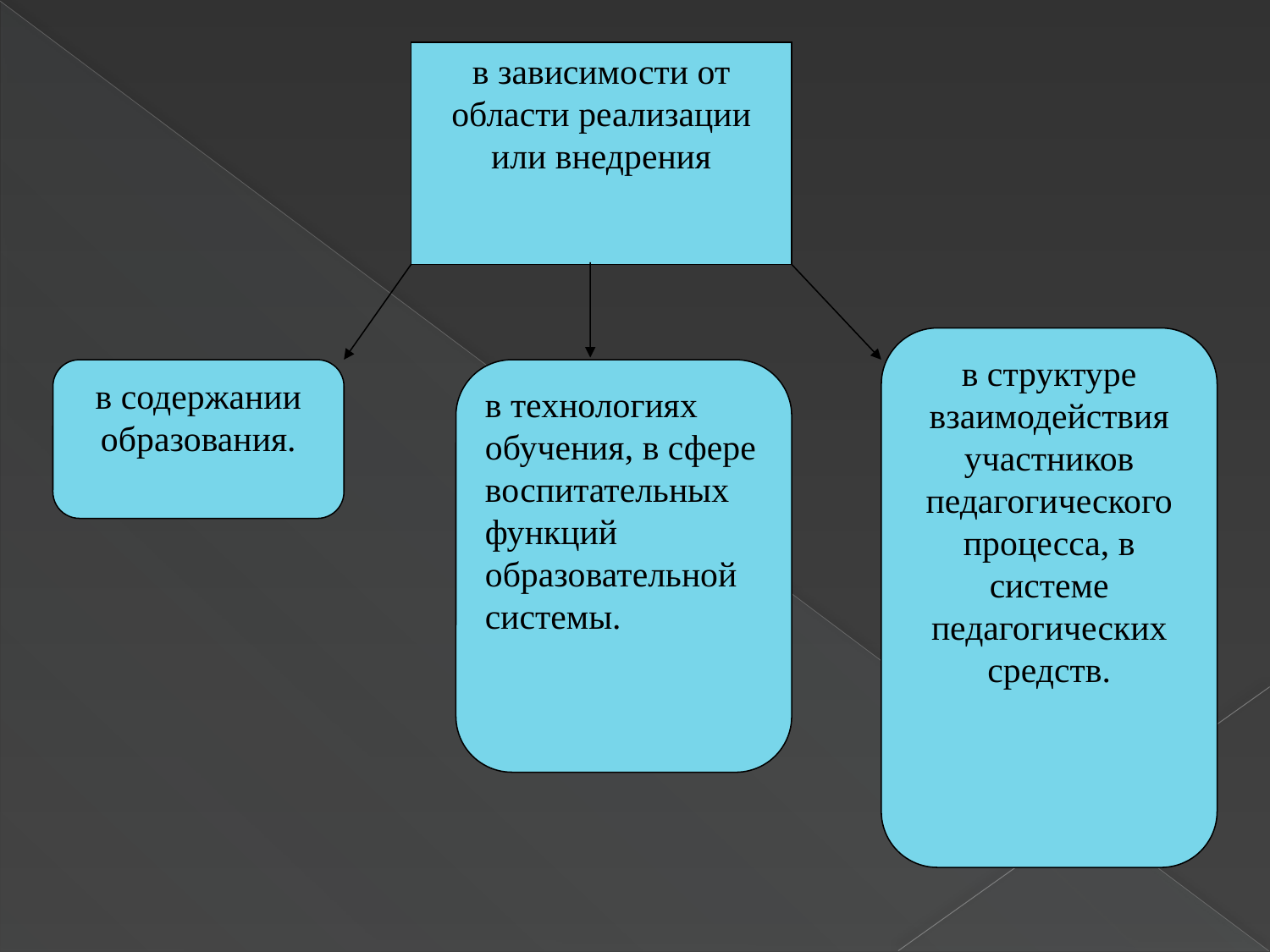

в зависимости от области реализации или внедрения

в структуре взаимодействия участников педагогического процесса, в системе педагогических средств.

в содержании образования.
в технологиях обучения, в сфере воспитательных функций образовательной системы.